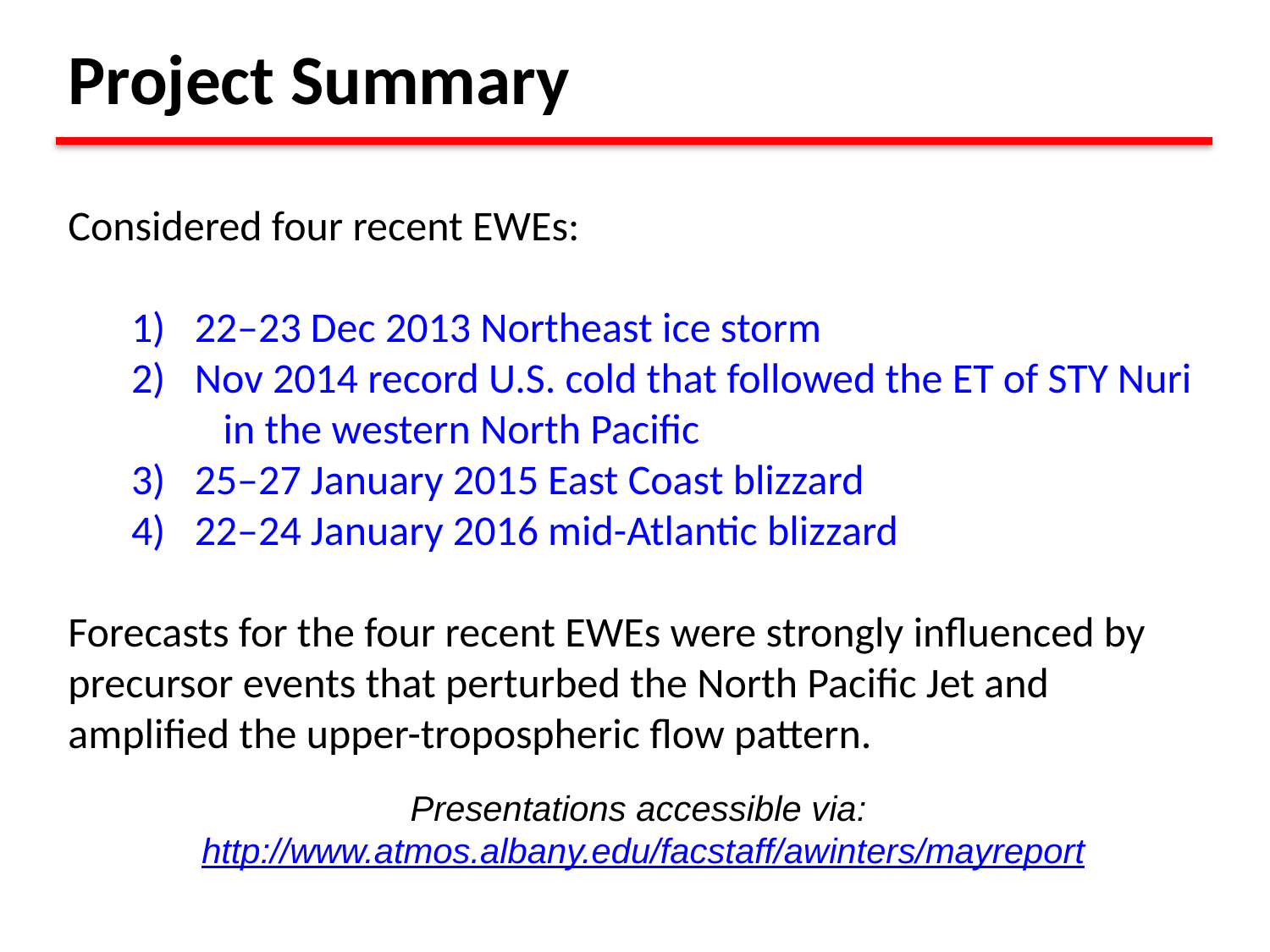

Project Summary
Considered four recent EWEs:

22–23 Dec 2013 Northeast ice storm
Nov 2014 record U.S. cold that followed the ET of STY Nuri      in the western North Pacific
25–27 January 2015 East Coast blizzard
22–24 January 2016 mid-Atlantic blizzard

Forecasts for the four recent EWEs were strongly influenced by precursor events that perturbed the North Pacific Jet and amplified the upper-tropospheric flow pattern.

Presentations accessible via: http://www.atmos.albany.edu/facstaff/awinters/mayreport